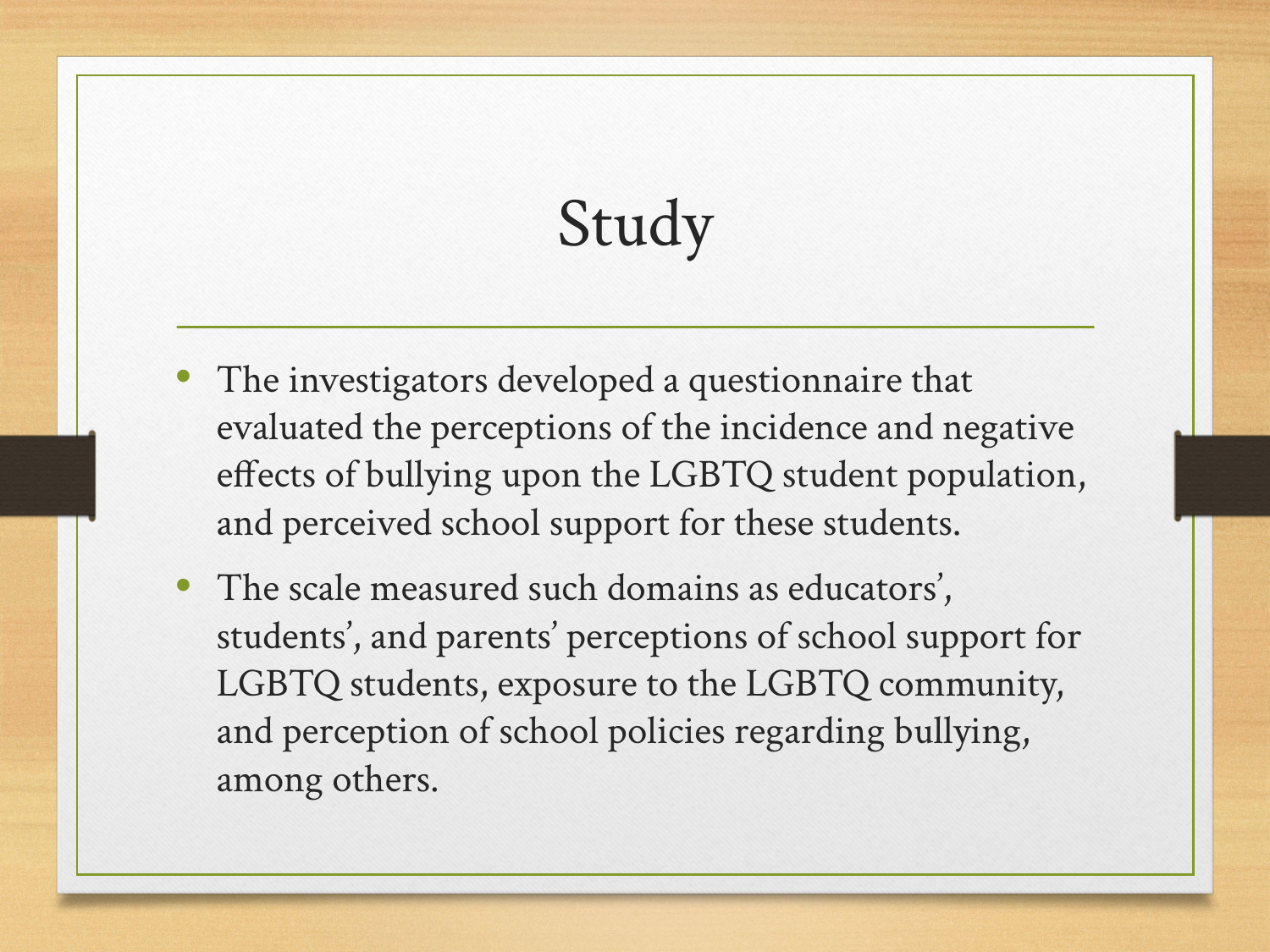

# Study
The investigators developed a questionnaire that evaluated the perceptions of the incidence and negative effects of bullying upon the LGBTQ student population, and perceived school support for these students.
The scale measured such domains as educators’, students’, and parents’ perceptions of school support for LGBTQ students, exposure to the LGBTQ community, and perception of school policies regarding bullying, among others.